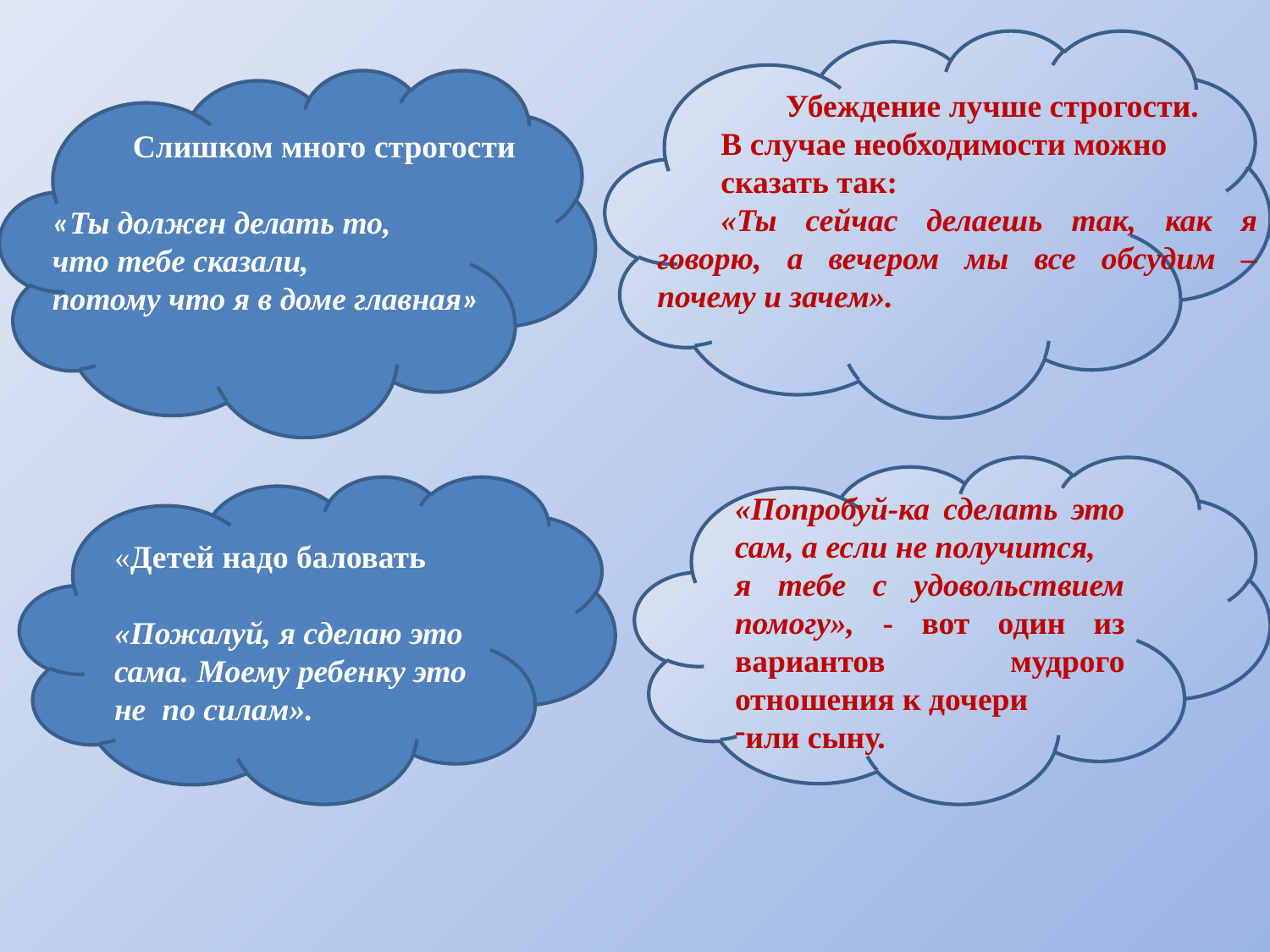

Убеждение лучше строгости.
В случае необходимости можно
сказать так:
«Ты сейчас делаешь так, как я говорю, а вечером мы все обсудим – почему и зачем».

          Слишком много строгости

«Ты должен делать то,
что тебе сказали,
потому что я в доме главная»
«Попробуй-ка сделать это сам, а если не получится,
я тебе с удовольствием помогу», - вот один из вариантов мудрого отношения к дочери
или сыну.
«Детей надо баловать

«Пожалуй, я сделаю это сама. Моему ребенку это не  по силам».